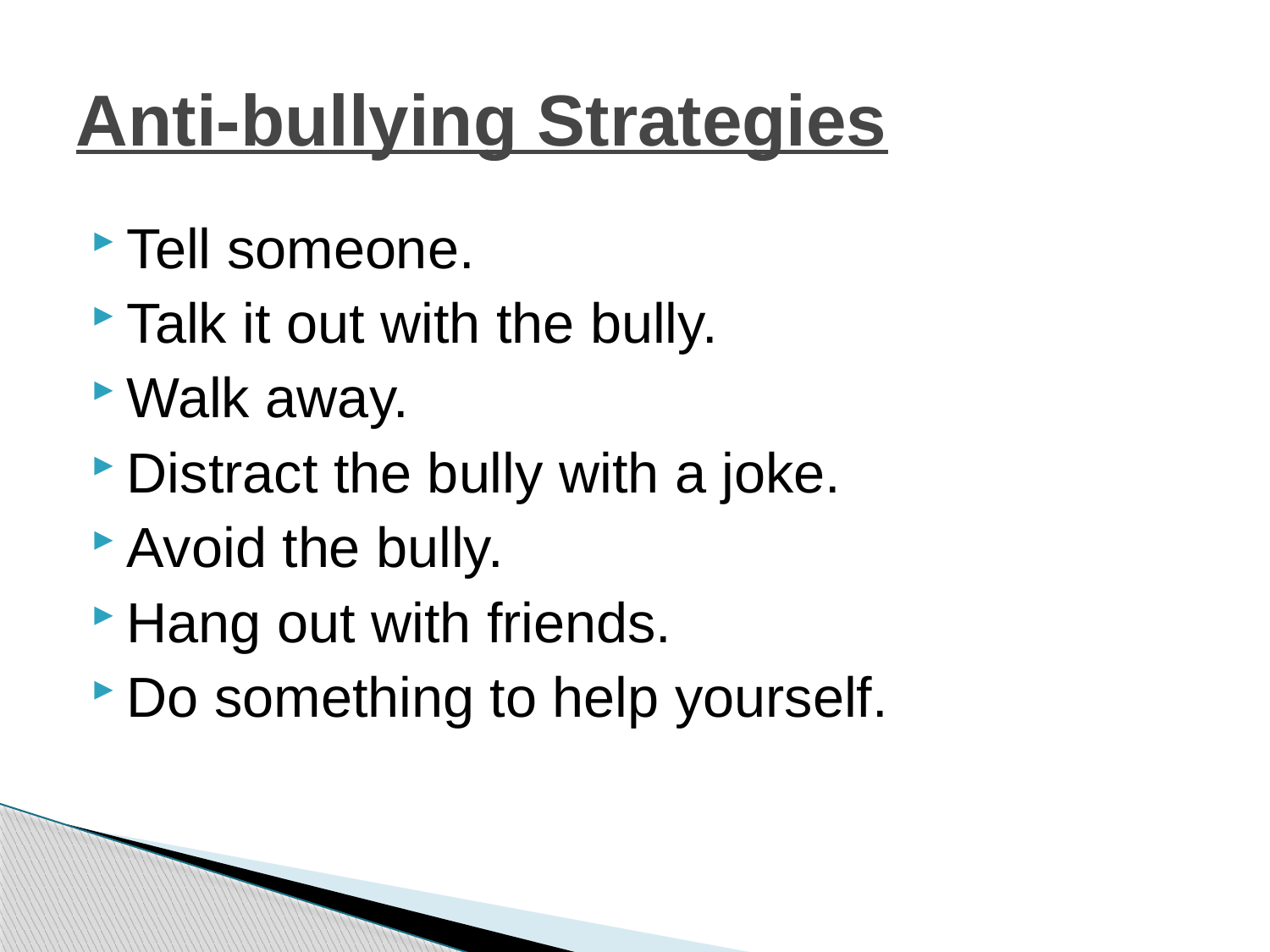

# Anti-bullying Strategies
Tell someone.
Talk it out with the bully.
Walk away.
Distract the bully with a joke.
Avoid the bully.
Hang out with friends.
Do something to help yourself.